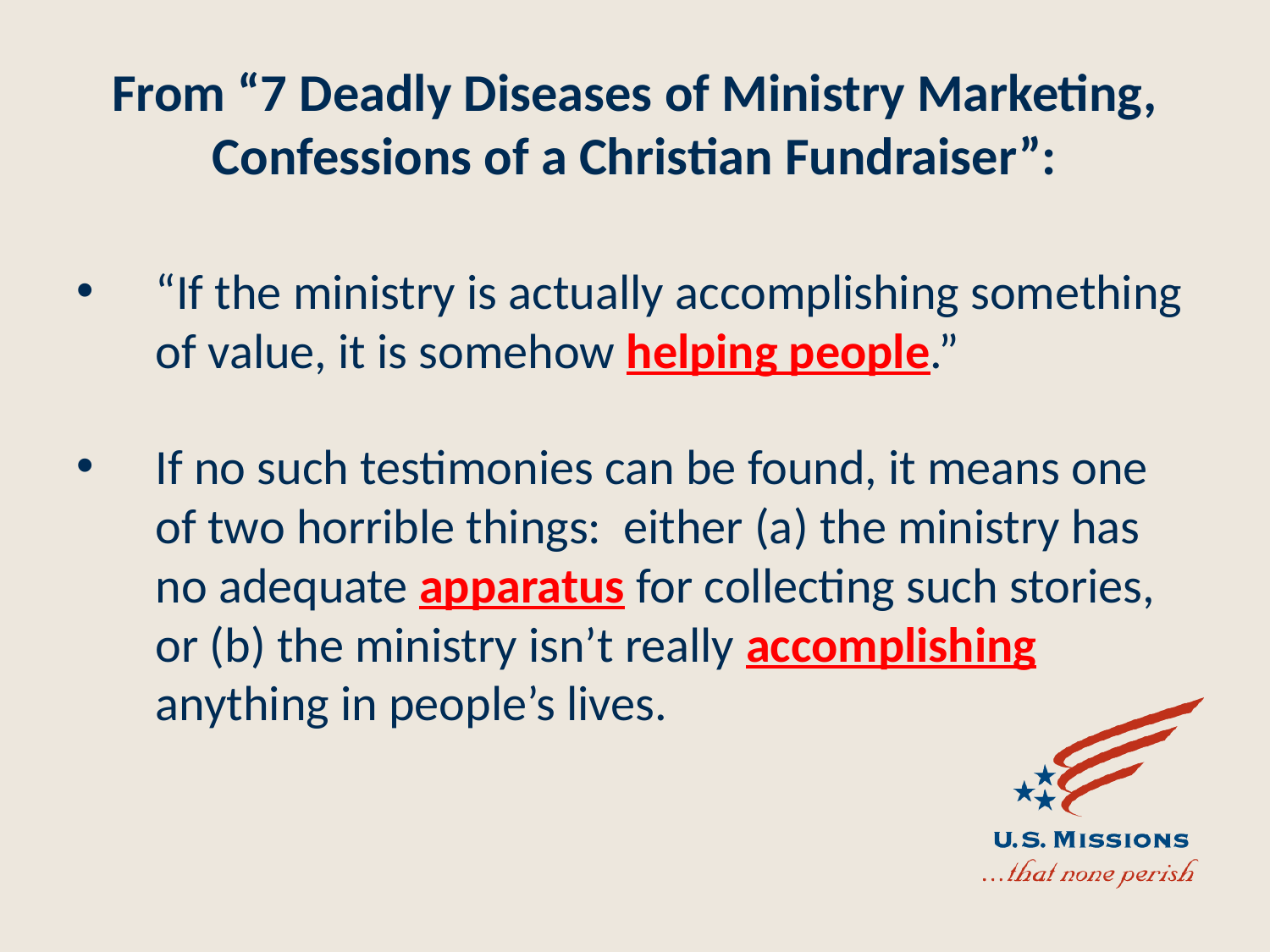

# From “7 Deadly Diseases of Ministry Marketing, Confessions of a Christian Fundraiser”:
“If the ministry is actually accomplishing something of value, it is somehow helping people.”

If no such testimonies can be found, it means one of two horrible things:  either (a) the ministry has no adequate apparatus for collecting such stories, or (b) the ministry isn’t really accomplishing anything in people’s lives.